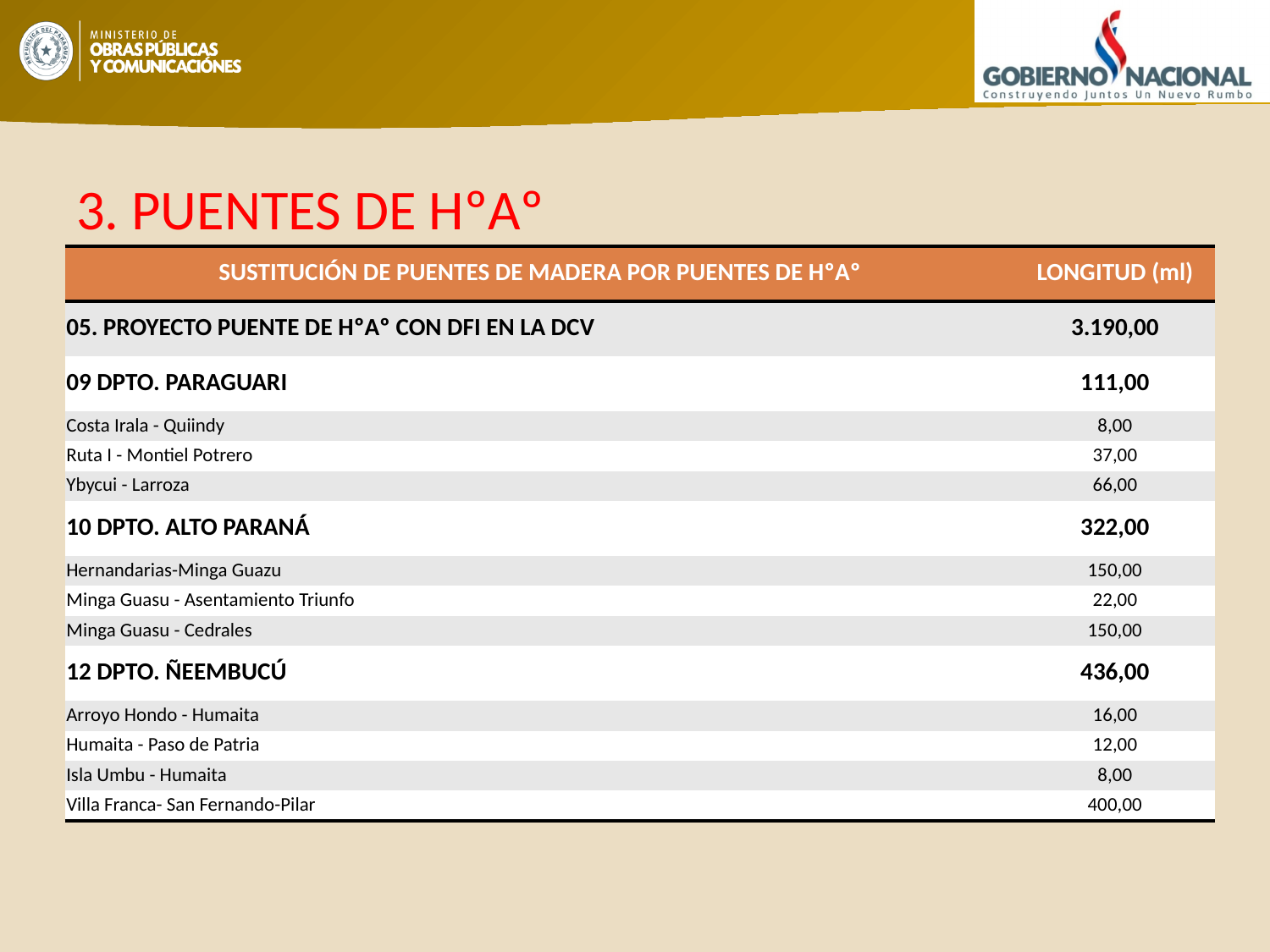

# 3. PUENTES DE HºAº
| SUSTITUCIÓN DE PUENTES DE MADERA POR PUENTES DE HºAº | LONGITUD (ml) |
| --- | --- |
| 05. PROYECTO PUENTE DE HºAº CON DFI EN LA DCV | 3.190,00 |
| 09 DPTO. PARAGUARI | 111,00 |
| Costa Irala - Quiindy | 8,00 |
| Ruta I - Montiel Potrero | 37,00 |
| Ybycui - Larroza | 66,00 |
| 10 DPTO. ALTO PARANÁ | 322,00 |
| Hernandarias-Minga Guazu | 150,00 |
| Minga Guasu - Asentamiento Triunfo | 22,00 |
| Minga Guasu - Cedrales | 150,00 |
| 12 DPTO. ÑEEMBUCÚ | 436,00 |
| Arroyo Hondo - Humaita | 16,00 |
| Humaita - Paso de Patria | 12,00 |
| Isla Umbu - Humaita | 8,00 |
| Villa Franca- San Fernando-Pilar | 400,00 |